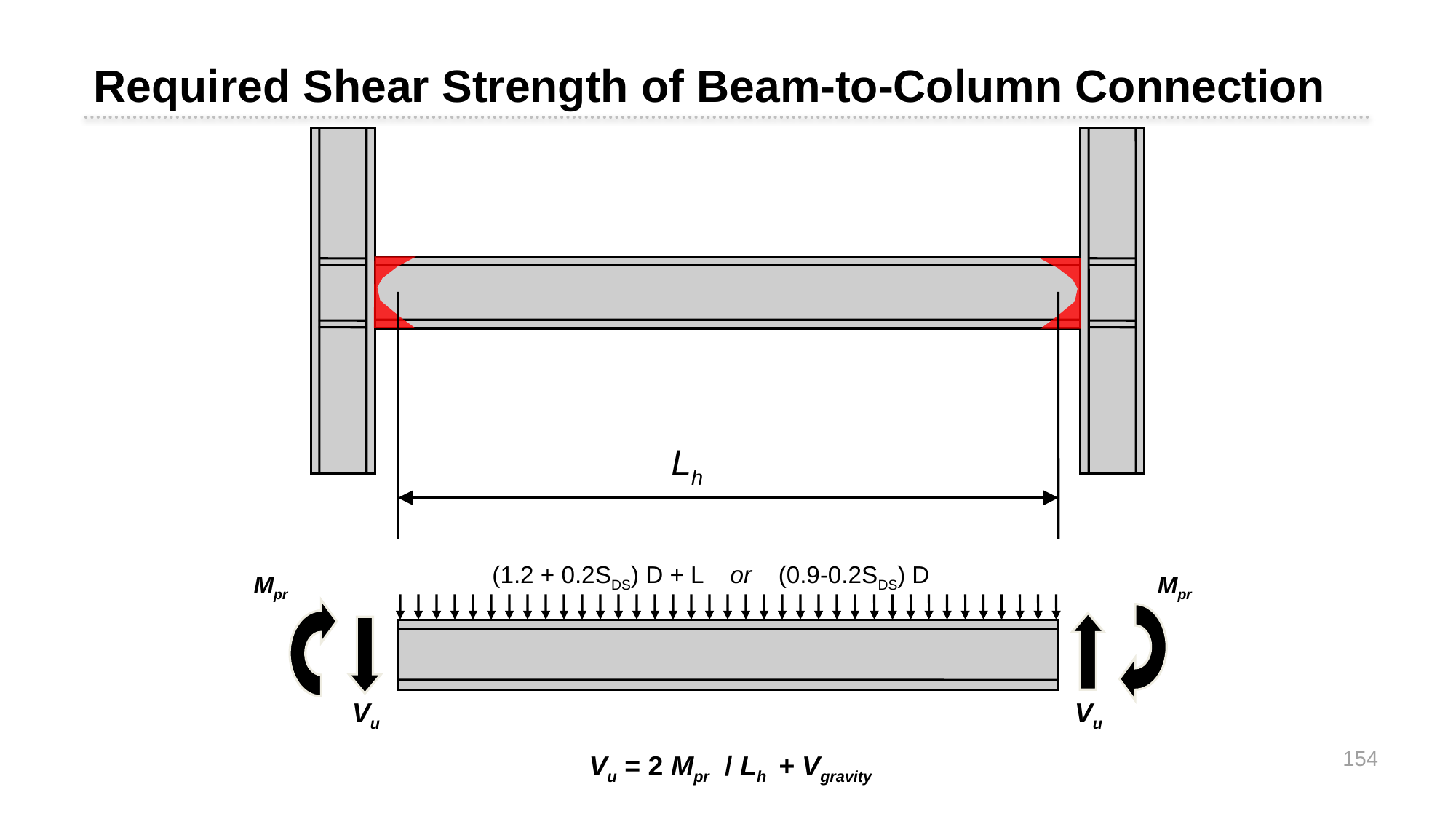

Required Shear Strength of Beam-to-Column Connection

Lh

(1.2 + 0.2SDS) D + L    or    (0.9-0.2SDS) D
Mpr
Mpr

Vu
Vu
154
Vu = 2 Mpr  / Lh  + Vgravity